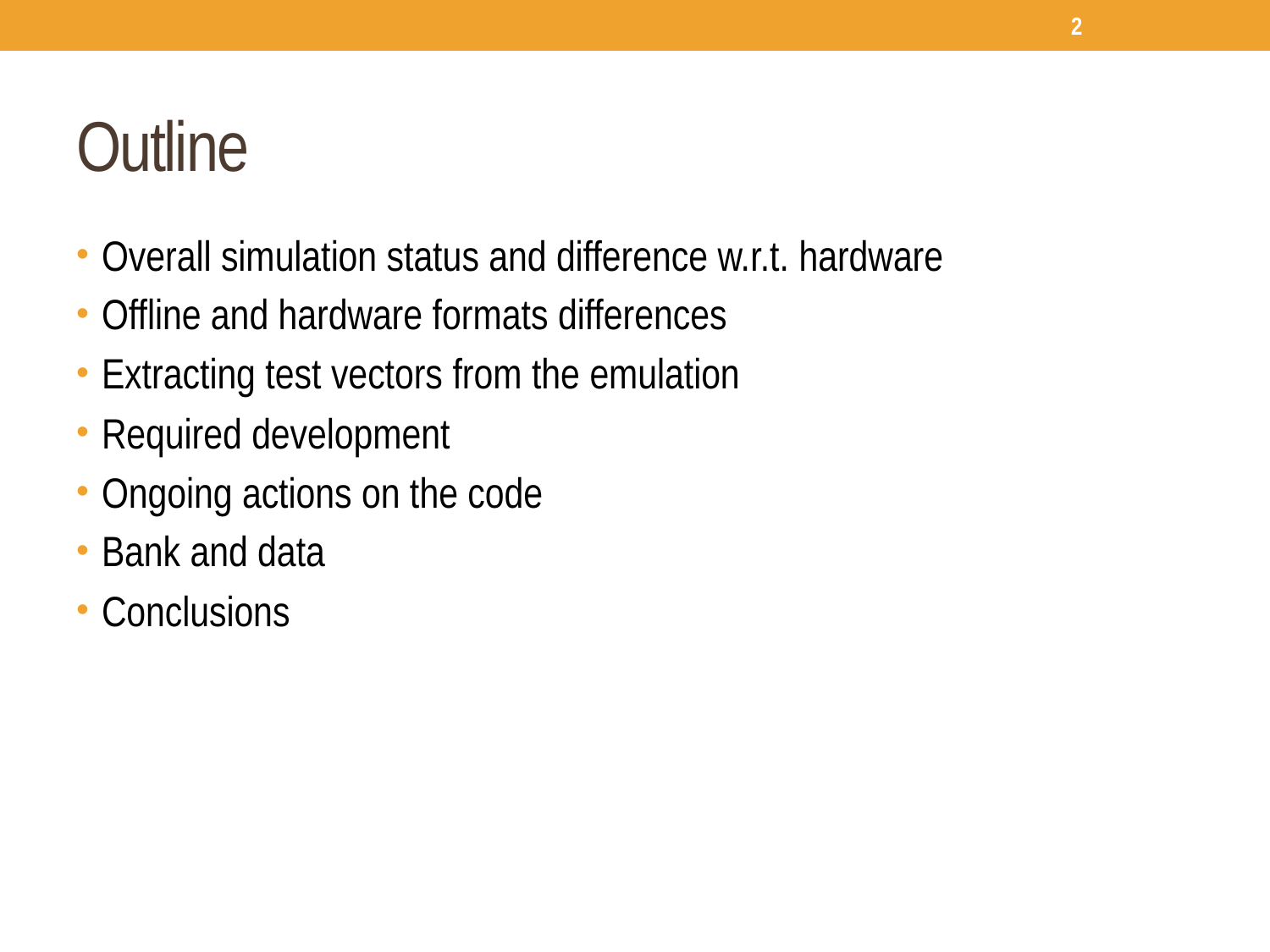

2
# Outline
Overall simulation status and difference w.r.t. hardware
Offline and hardware formats differences
Extracting test vectors from the emulation
Required development
Ongoing actions on the code
Bank and data
Conclusions